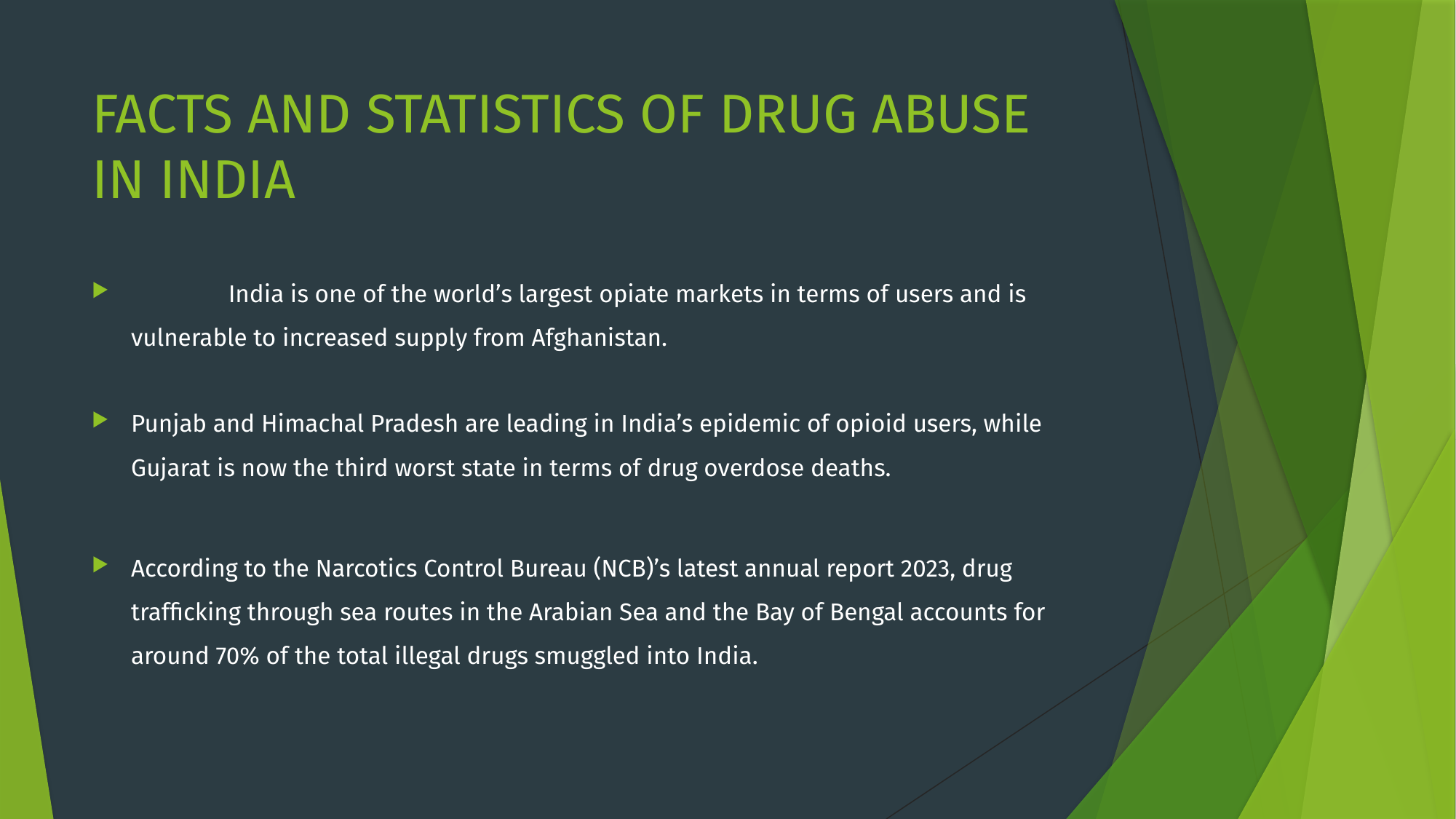

# FACTS AND STATISTICS OF DRUG ABUSE IN INDIA
	India is one of the world’s largest opiate markets in terms of users and is vulnerable to increased supply from Afghanistan.
Punjab and Himachal Pradesh are leading in India’s epidemic of opioid users, while Gujarat is now the third worst state in terms of drug overdose deaths.
According to the Narcotics Control Bureau (NCB)’s latest annual report 2023, drug trafficking through sea routes in the Arabian Sea and the Bay of Bengal accounts for around 70% of the total illegal drugs smuggled into India.